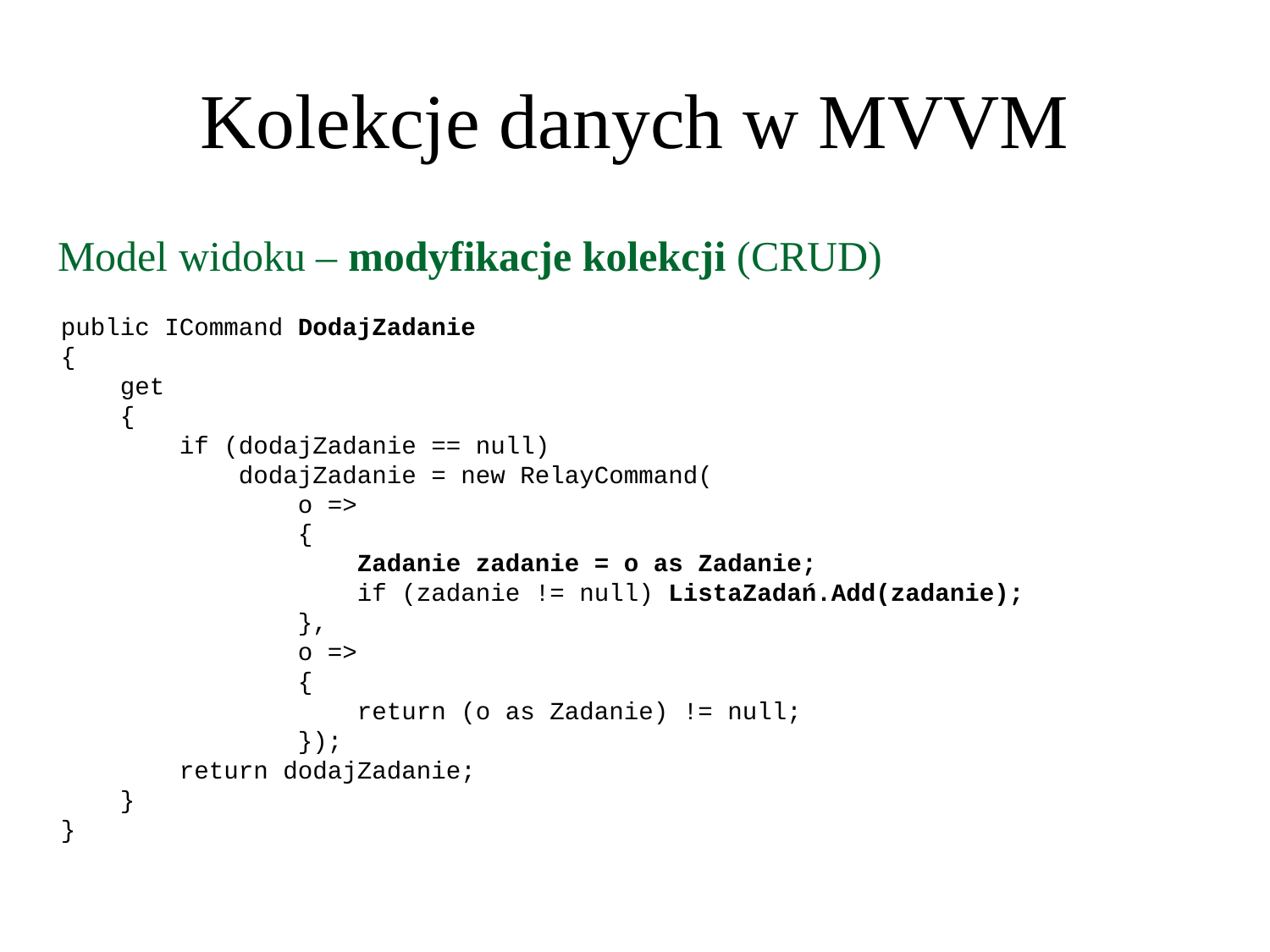

Kolekcje danych w MVVM
Model widoku – modyfikacje kolekcji (CRUD)
public ICommand DodajZadanie
{
    get
    {
        if (dodajZadanie == null)
            dodajZadanie = new RelayCommand(
                o =>
                {
                    Zadanie zadanie = o as Zadanie;
                    if (zadanie != null) ListaZadań.Add(zadanie);
                },
                o =>
                {
                    return (o as Zadanie) != null;
                });
        return dodajZadanie;
    }
}